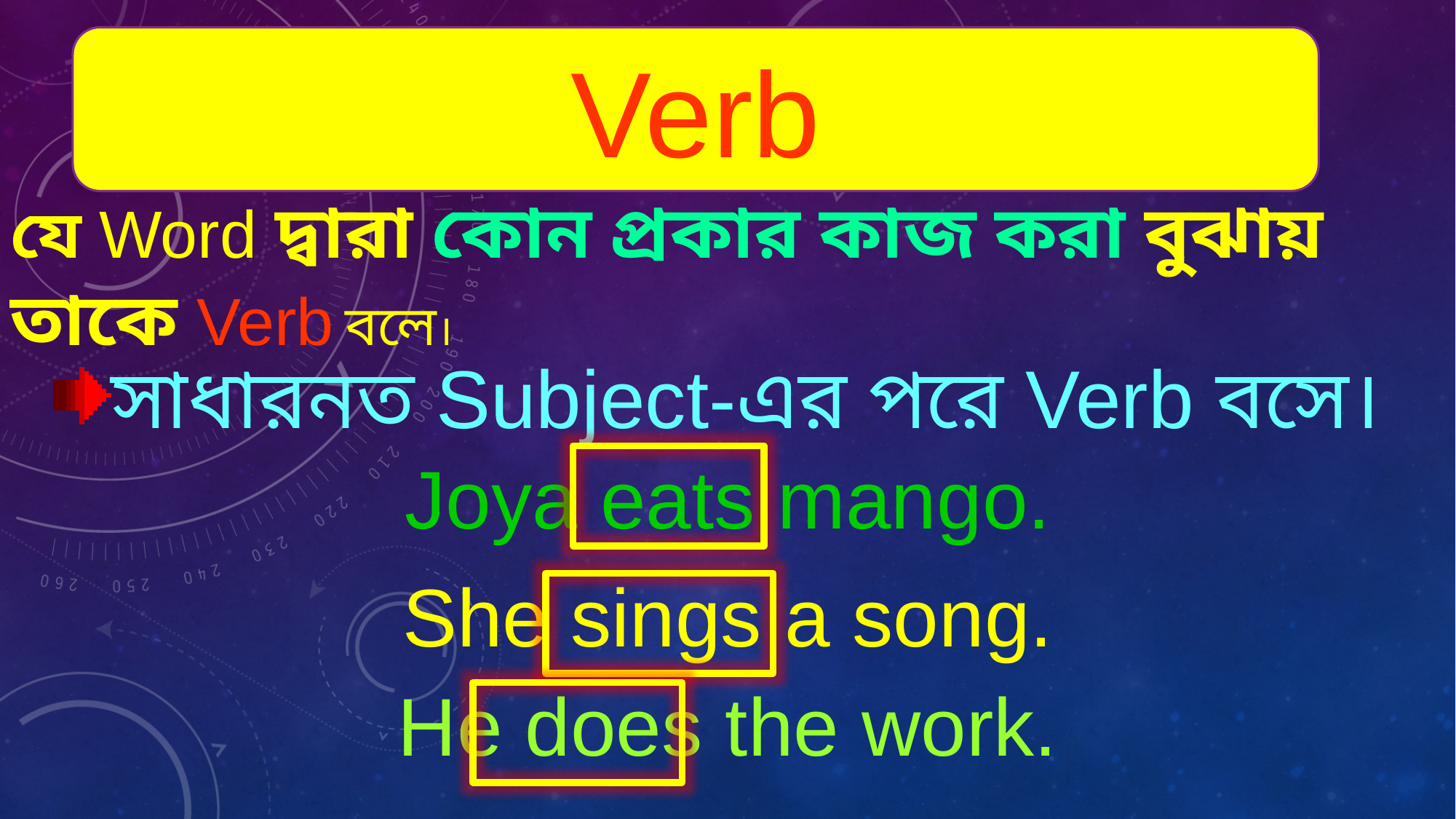

Verb
যে Word দ্বারা কোন প্রকার কাজ করা বুঝায় তাকে Verb   বলে।
সাধারনত Subject-এর পরে Verb বসে।
Joya eats mango.

She sings a song.

He does the work.